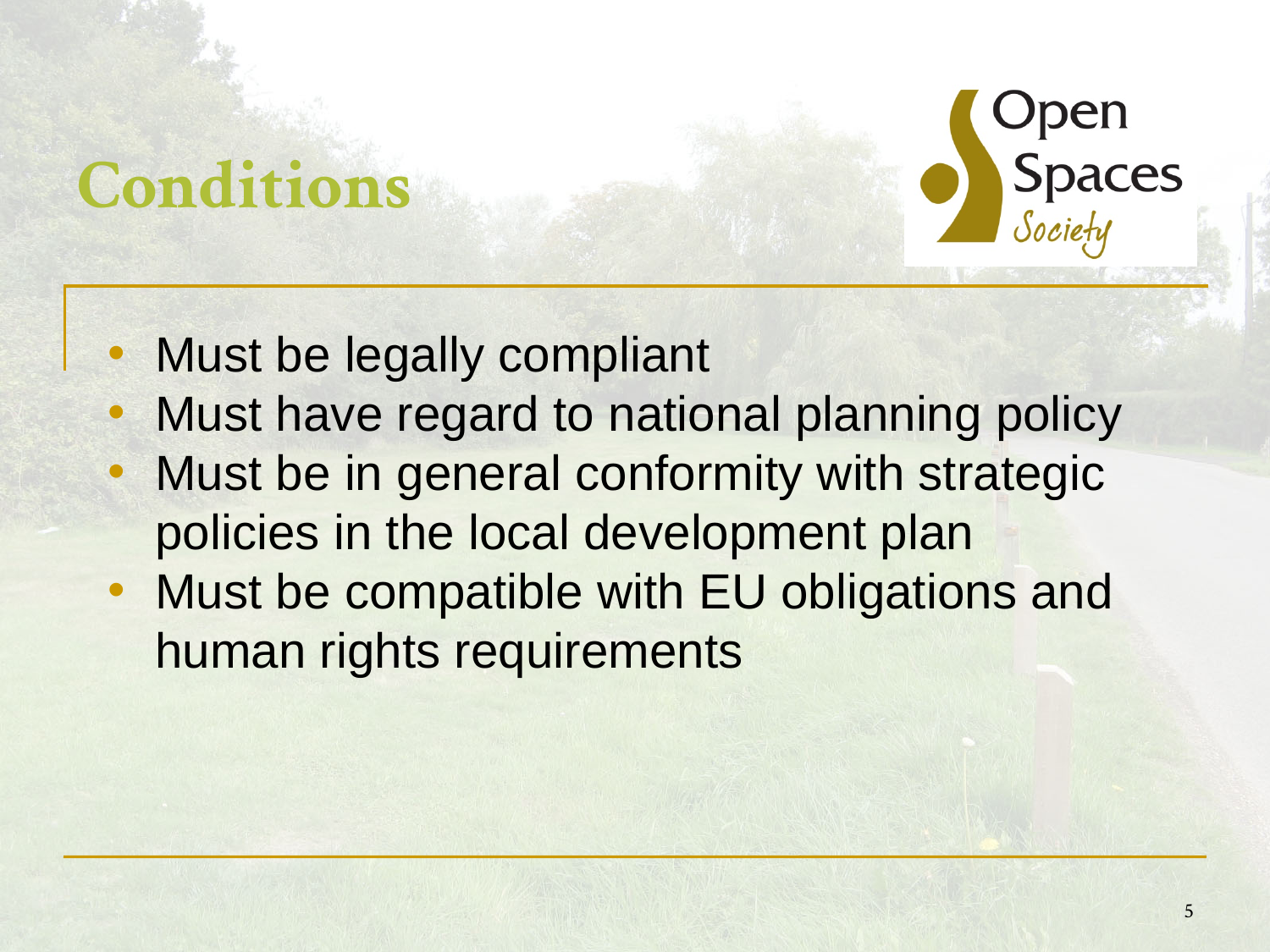

# Conditions
Must be legally compliant
Must have regard to national planning policy
Must be in general conformity with strategic policies in the local development plan
Must be compatible with EU obligations and human rights requirements

5